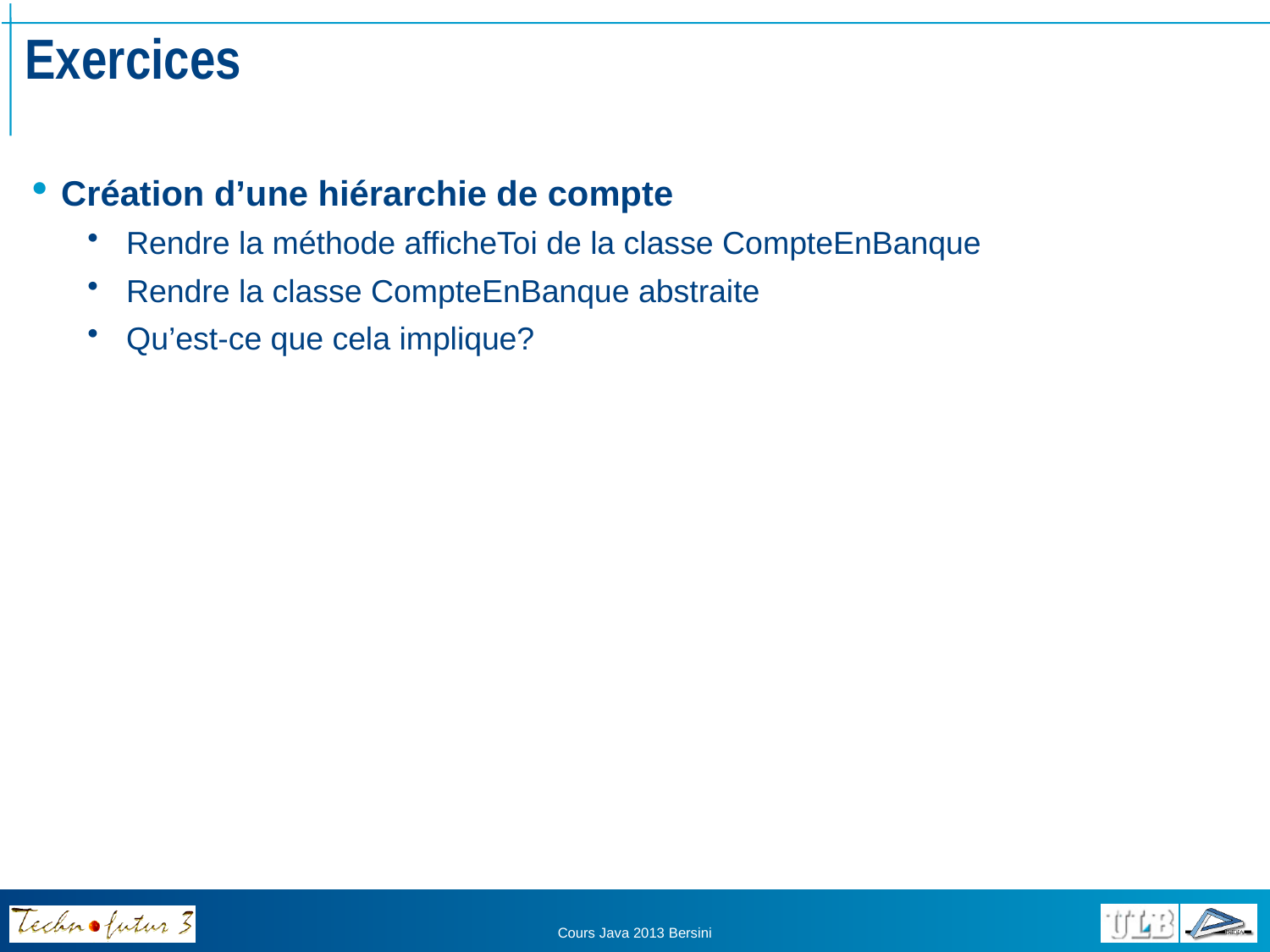

# Exercices
Création d’une hiérarchie de compte
Rendre la méthode afficheToi de la classe CompteEnBanque
Rendre la classe CompteEnBanque abstraite
Qu’est-ce que cela implique?
Cours Java 2013 Bersini